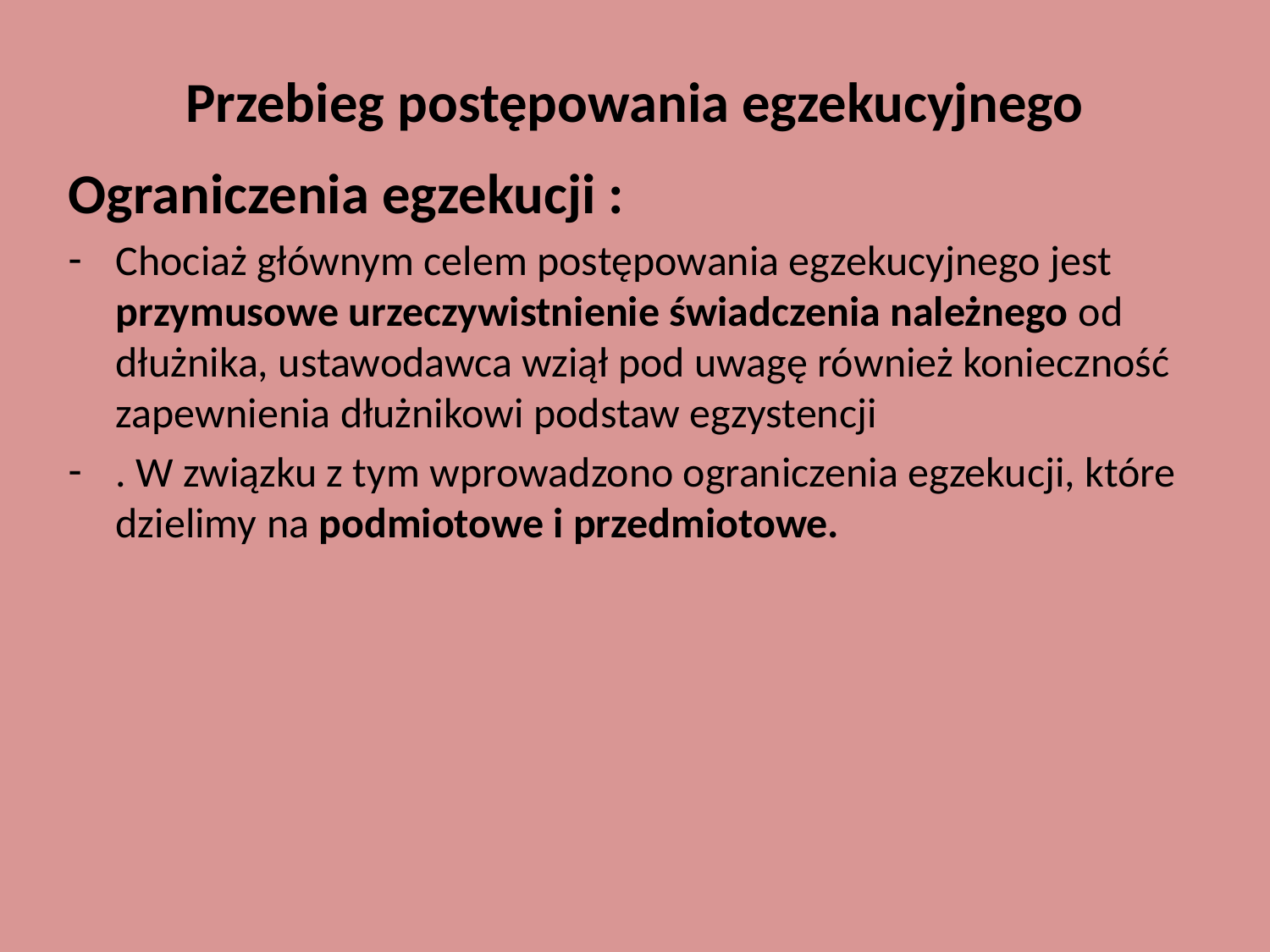

# Przebieg postępowania egzekucyjnego
Ograniczenia egzekucji :
Chociaż głównym celem postępowania egzekucyjnego jest przymusowe urzeczywistnienie świadczenia należnego od dłużnika, ustawodawca wziął pod uwagę również konieczność zapewnienia dłużnikowi podstaw egzystencji
. W związku z tym wprowadzono ograniczenia egzekucji, które dzielimy na podmiotowe i przedmiotowe.